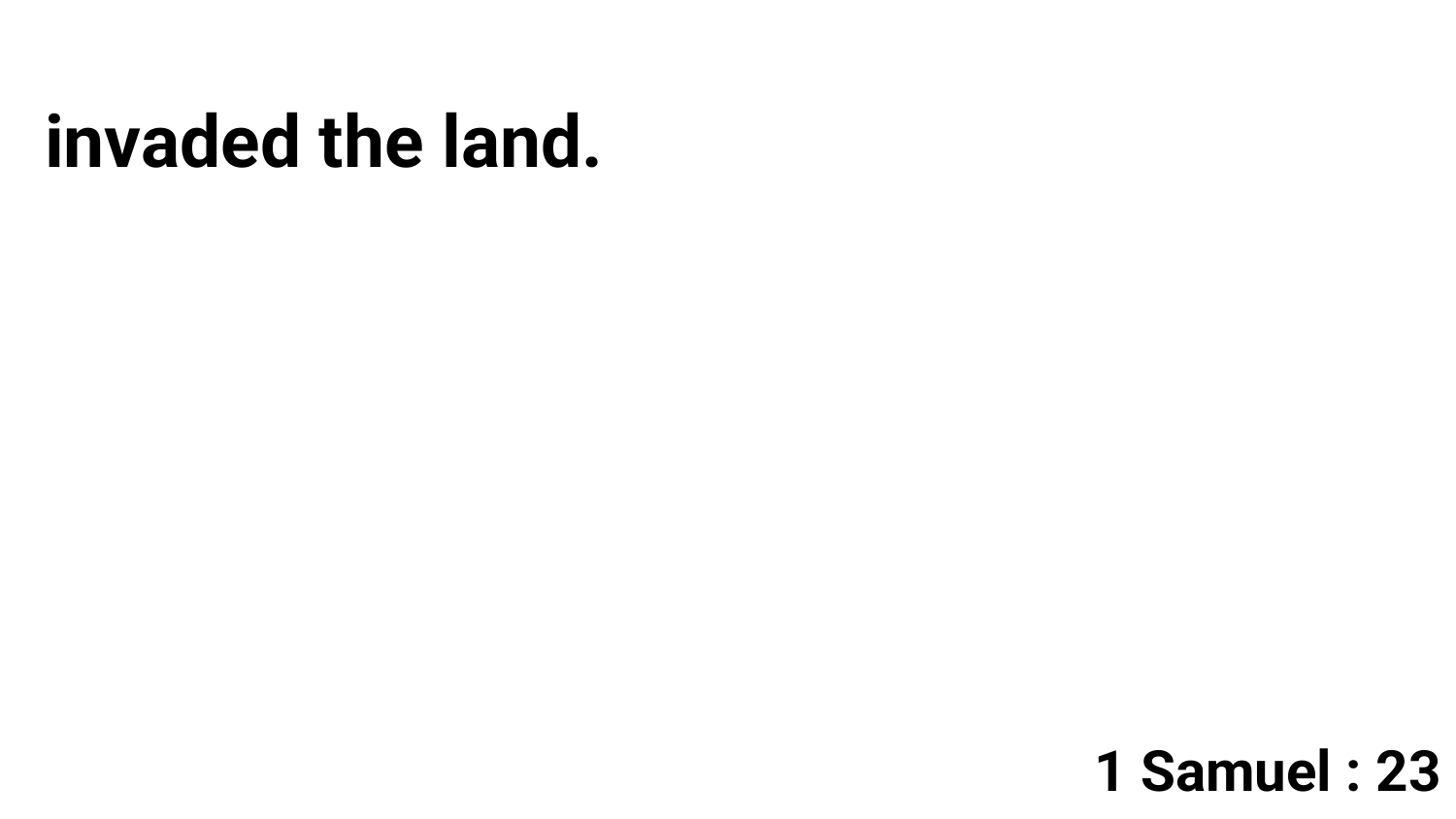

invaded the land.
1 Samuel : 23